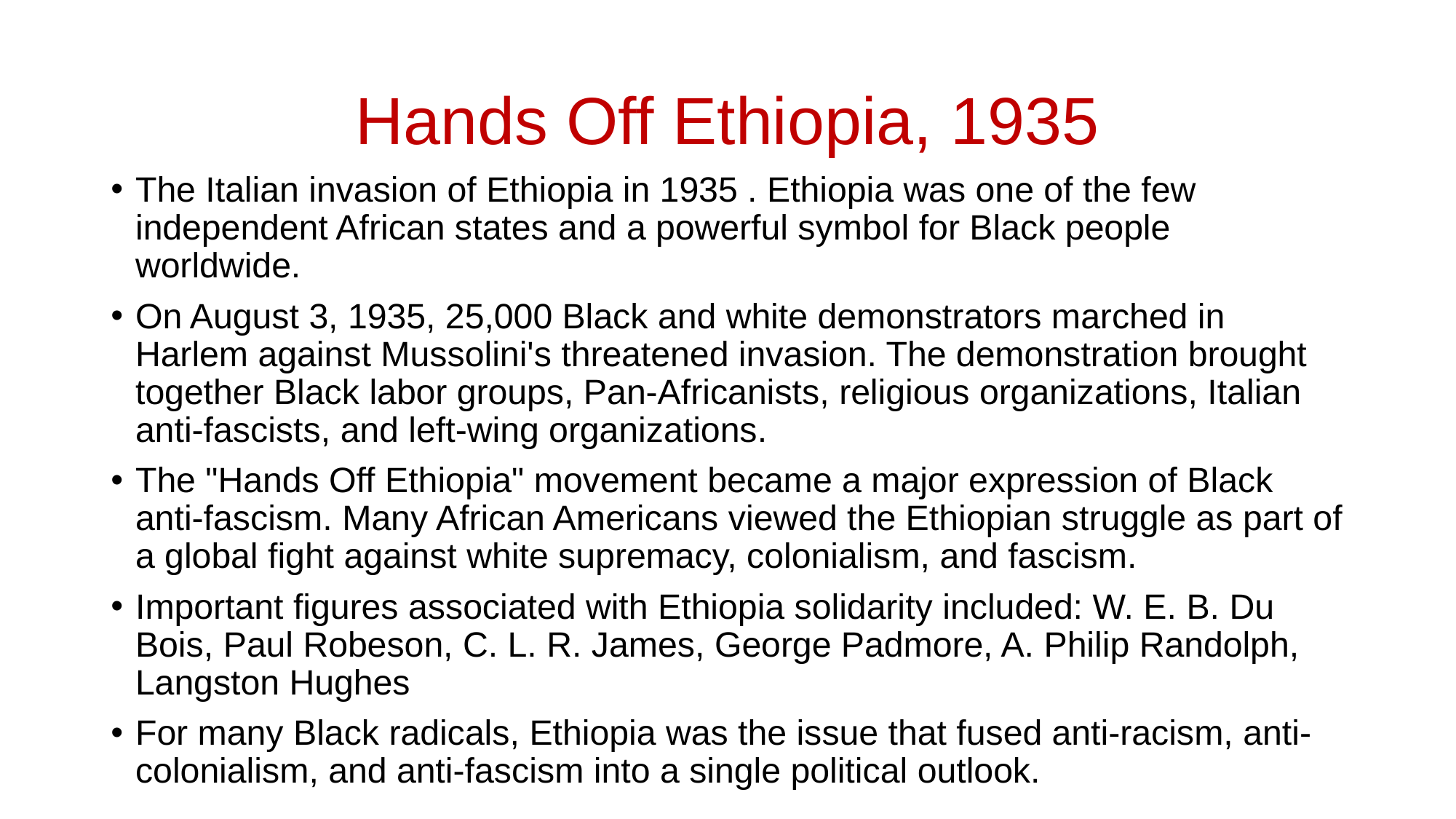

# Hands Off Ethiopia, 1935
The Italian invasion of Ethiopia in 1935 . Ethiopia was one of the few independent African states and a powerful symbol for Black people worldwide.
On August 3, 1935, 25,000 Black and white demonstrators marched in Harlem against Mussolini's threatened invasion. The demonstration brought together Black labor groups, Pan-Africanists, religious organizations, Italian anti-fascists, and left-wing organizations.
The "Hands Off Ethiopia" movement became a major expression of Black anti-fascism. Many African Americans viewed the Ethiopian struggle as part of a global fight against white supremacy, colonialism, and fascism.
Important figures associated with Ethiopia solidarity included: W. E. B. Du Bois, Paul Robeson, C. L. R. James, George Padmore, A. Philip Randolph, Langston Hughes
For many Black radicals, Ethiopia was the issue that fused anti-racism, anti-colonialism, and anti-fascism into a single political outlook.